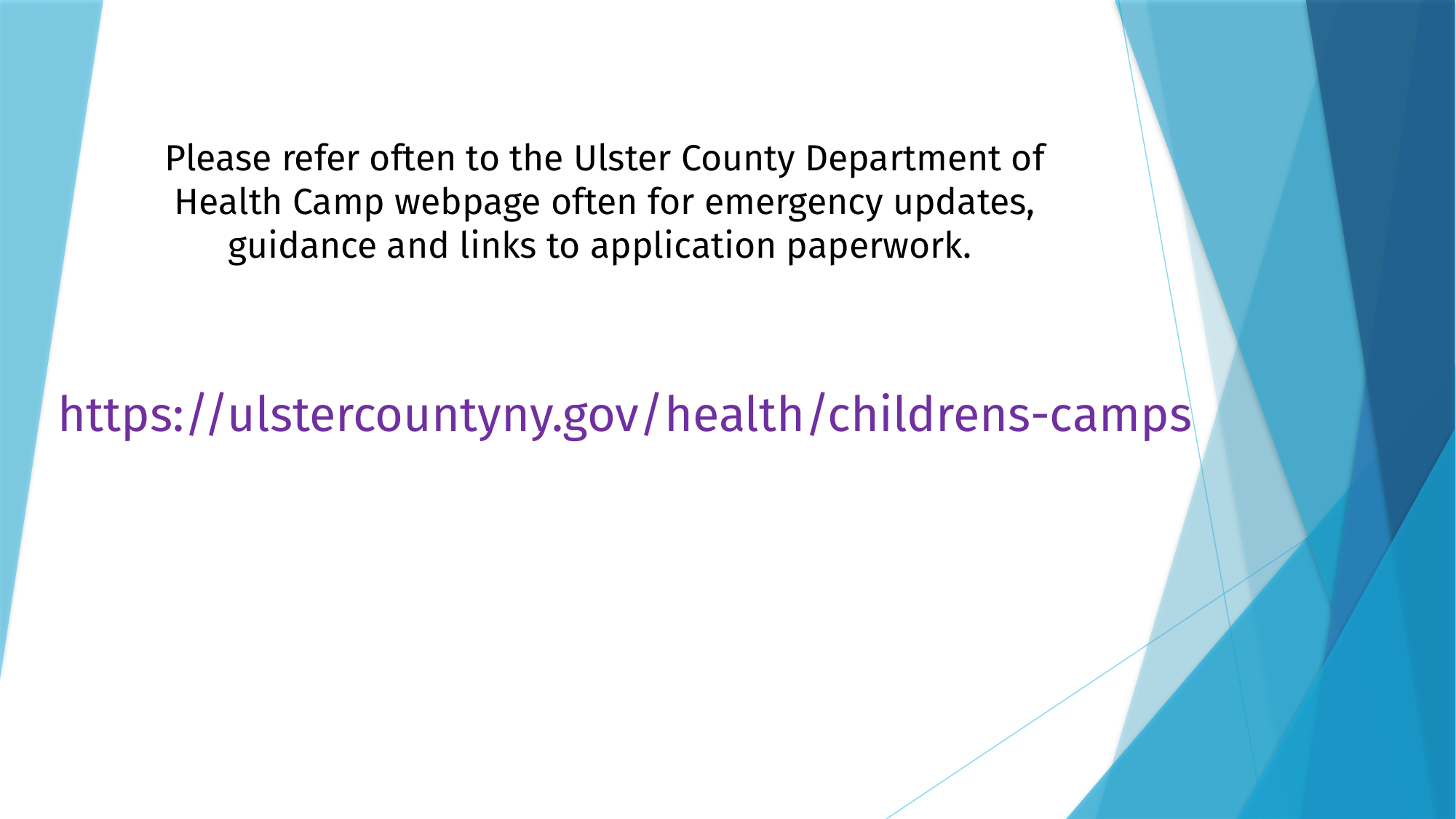

Please refer often to the Ulster County Department of Health Camp webpage often for emergency updates, guidance and links to application paperwork.
# https://ulstercountyny.gov/health/childrens-camps